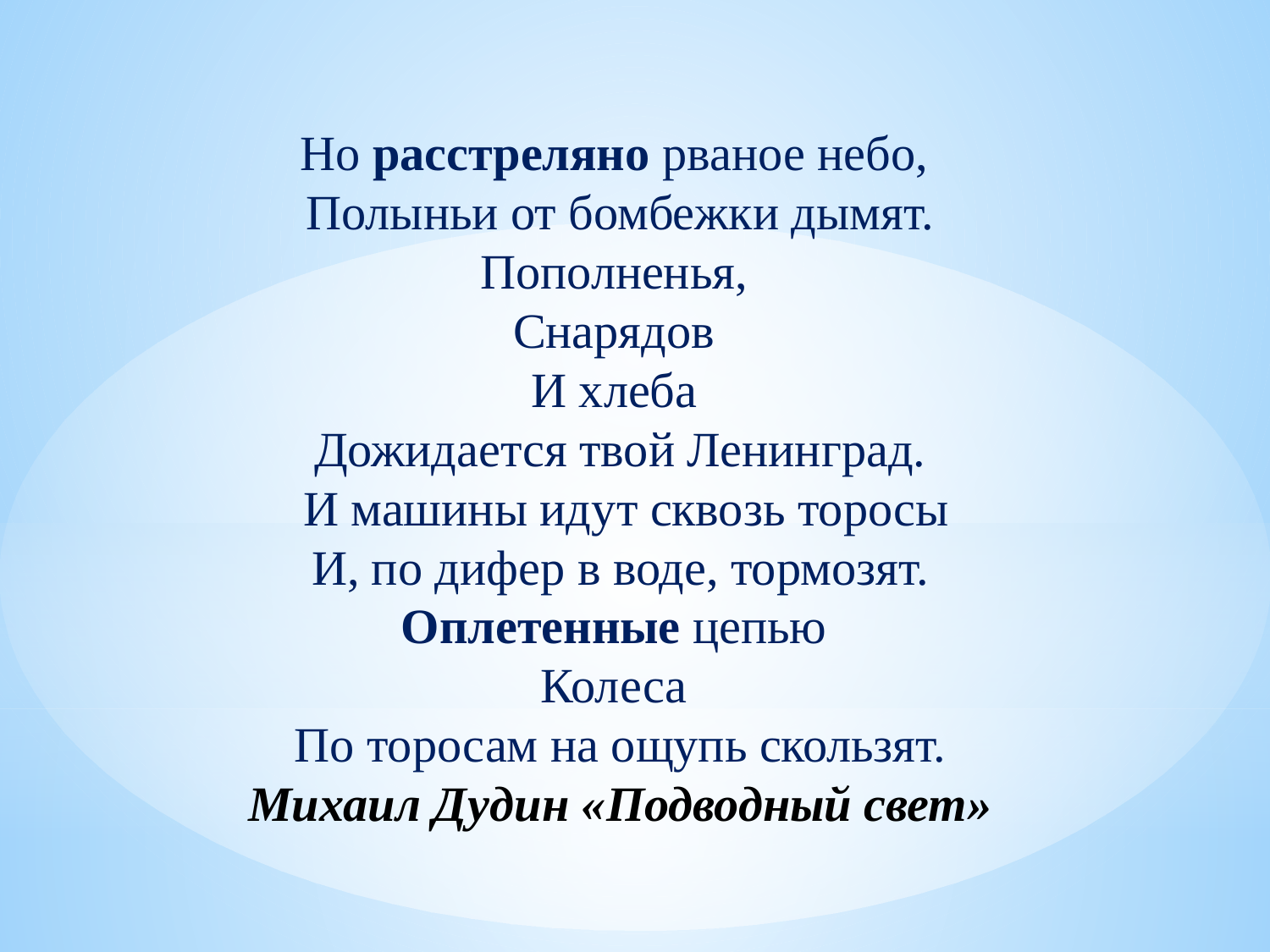

Но расстреляно рваное небо,
Полыньи от бомбежки дымят.
Пополненья,
Снарядов
И хлеба
Дожидается твой Ленинград.
 И машины идут сквозь торосы
И, по дифер в воде, тормозят.
Оплетенные цепью
Колеса
По торосам на ощупь скользят.
Михаил Дудин «Подводный свет»